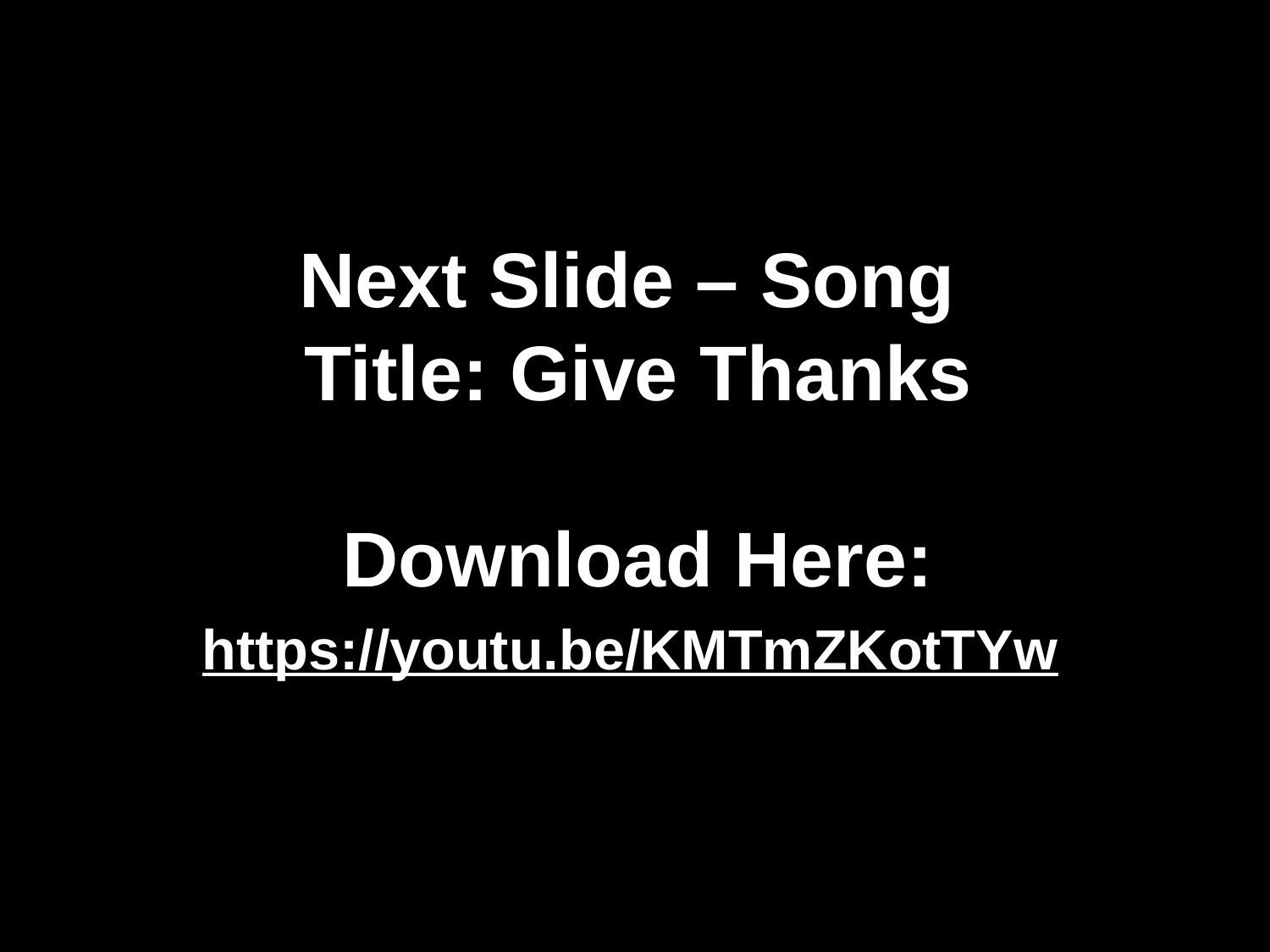

Next Slide – Song
Title: Give Thanks
Download Here:
https://youtu.be/KMTmZKotTYw